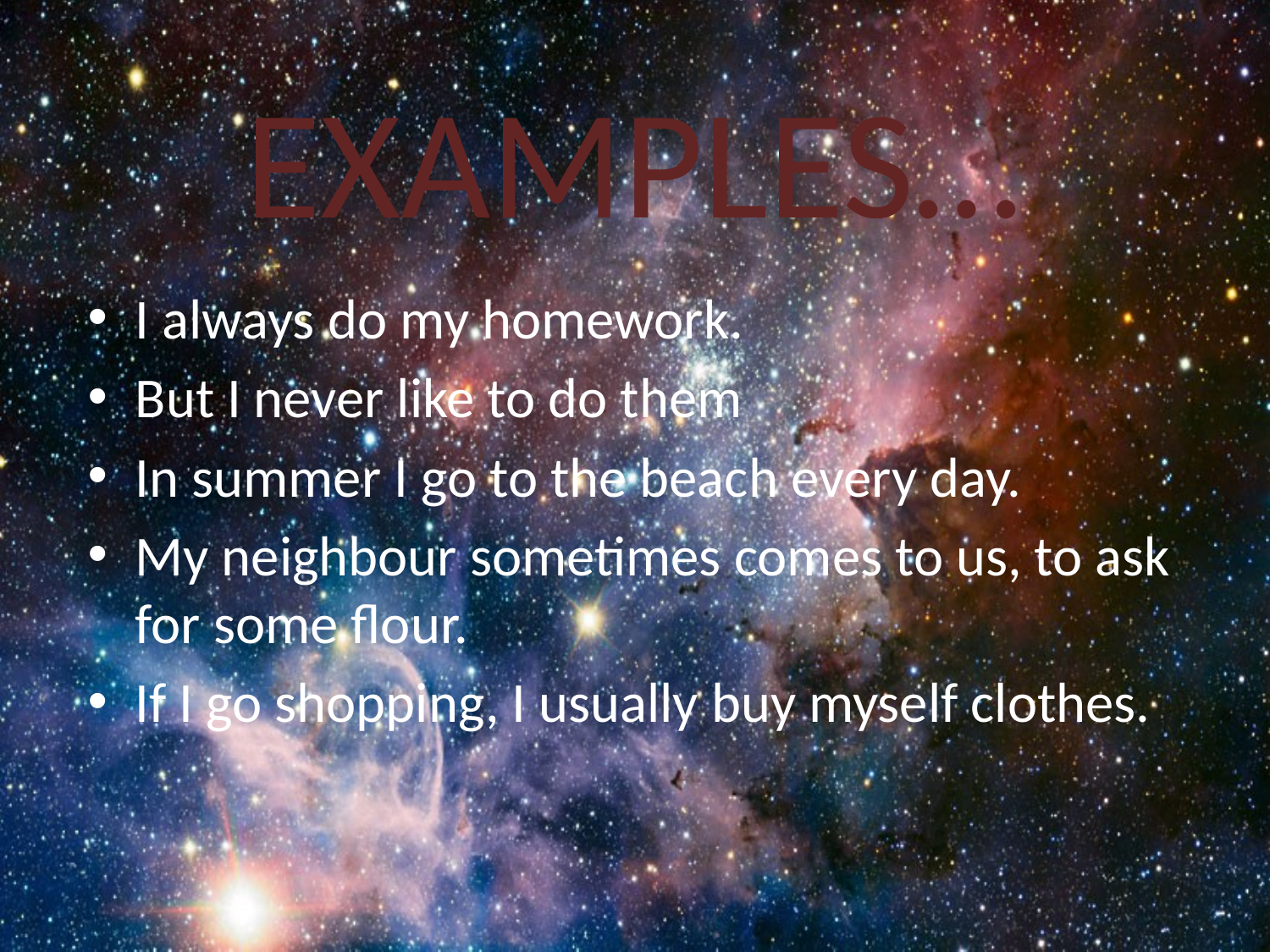

EXAMPLES…
I always do my homework.
But I never like to do them
In summer I go to the beach every day.
My neighbour sometimes comes to us, to ask for some flour.
If I go shopping, I usually buy myself clothes.